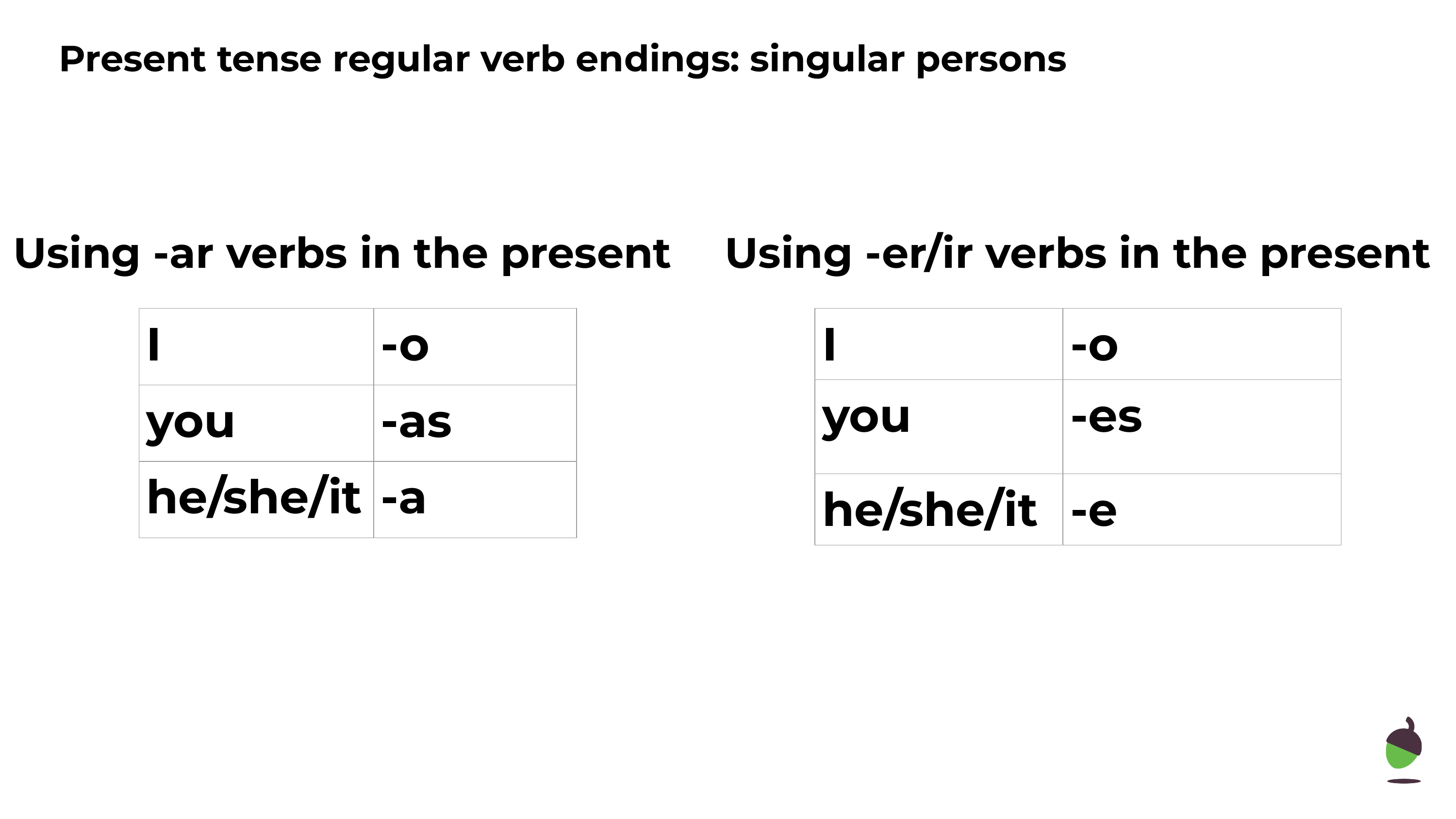

# Present tense regular verb endings: singular persons
Using -ar verbs in the present
Using -er/ir verbs in the present
| I | -o |
| --- | --- |
| you | -as |
| he/she/it | -a |
| I | -o |
| --- | --- |
| you | -es |
| he/she/it | -e |